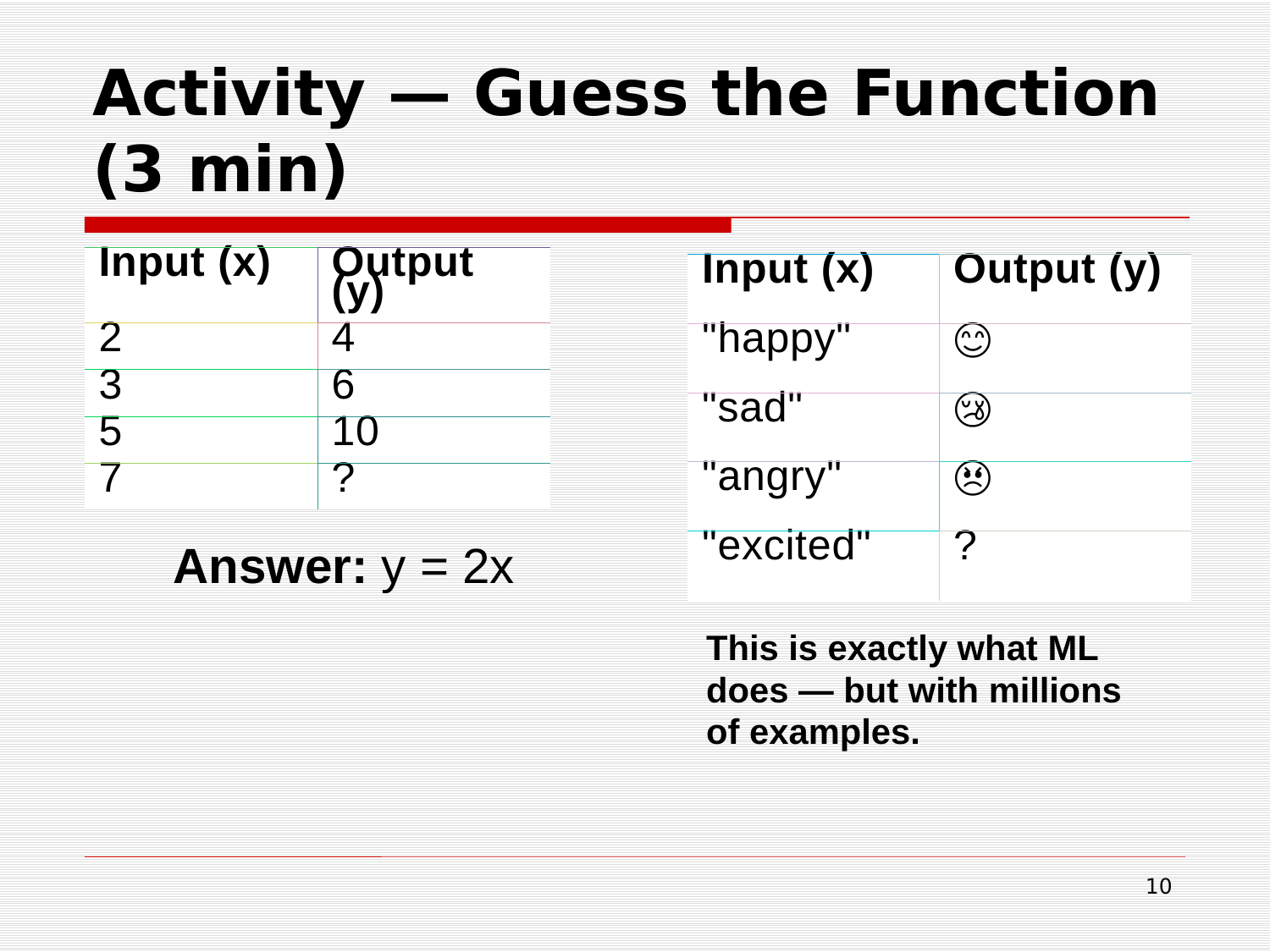

# Activity — Guess the Function (3 min)
| Input (x) | Output (y) |
| --- | --- |
| 2 | 4 |
| 3 | 6 |
| 5 | 10 |
| 7 | ? |
| Input (x) | Output (y) |
| --- | --- |
| "happy" | 😊 |
| "sad" | 😢 |
| "angry" | 😠 |
| "excited" | ? |
Answer: y = 2x
This is exactly what ML does — but with millions of examples.
10